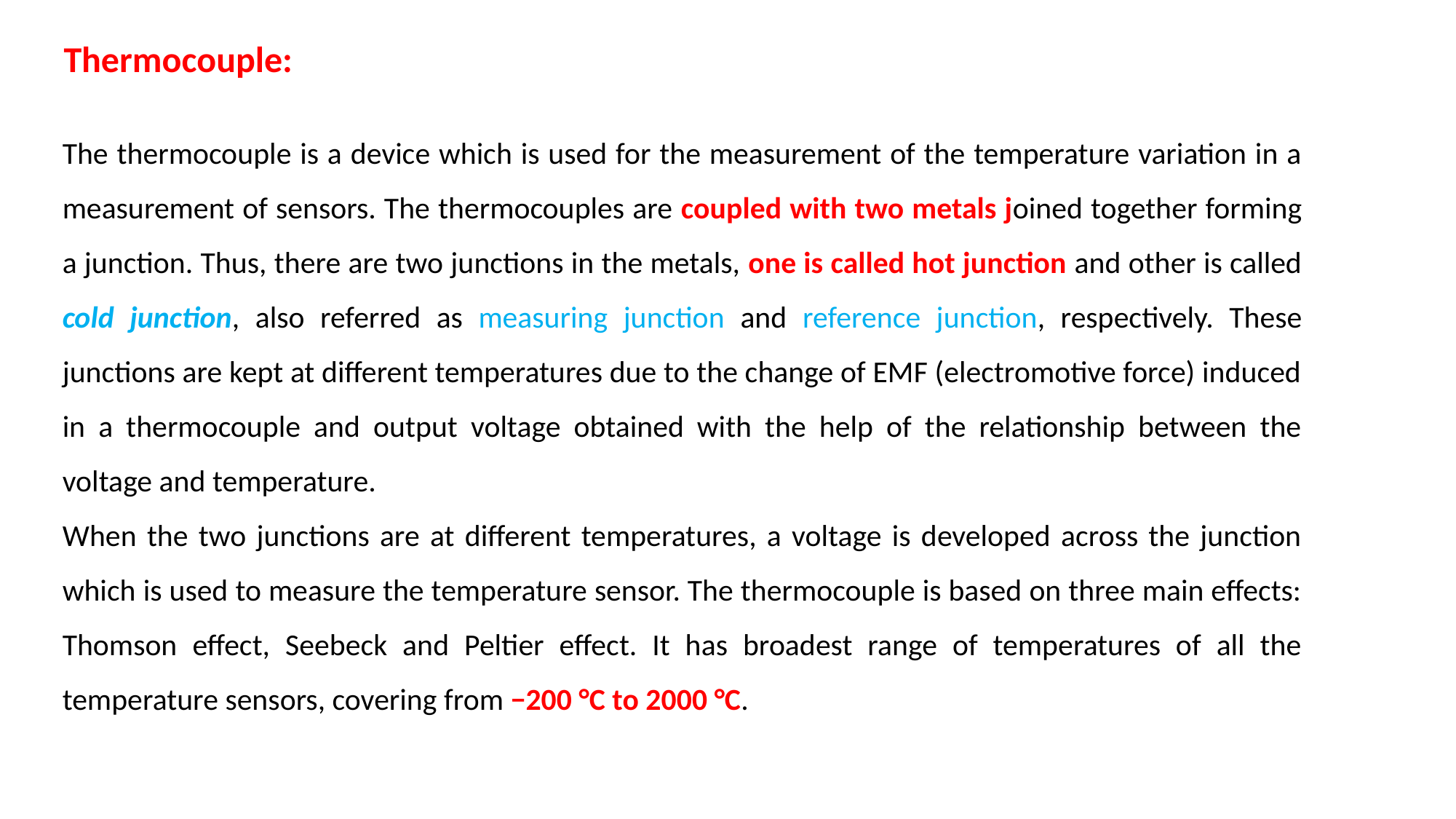

Thermocouple:
The thermocouple is a device which is used for the measurement of the temperature variation in a measurement of sensors. The thermocouples are coupled with two metals joined together forming a junction. Thus, there are two junctions in the metals, one is called hot junction and other is called cold junction, also referred as measuring junction and reference junction, respectively. These junctions are kept at different temperatures due to the change of EMF (electromotive force) induced in a thermocouple and output voltage obtained with the help of the relationship between the voltage and temperature.
When the two junctions are at different temperatures, a voltage is developed across the junction which is used to measure the temperature sensor. The thermocouple is based on three main effects: Thomson effect, Seebeck and Peltier effect. It has broadest range of temperatures of all the temperature sensors, covering from −200 °C to 2000 °C.